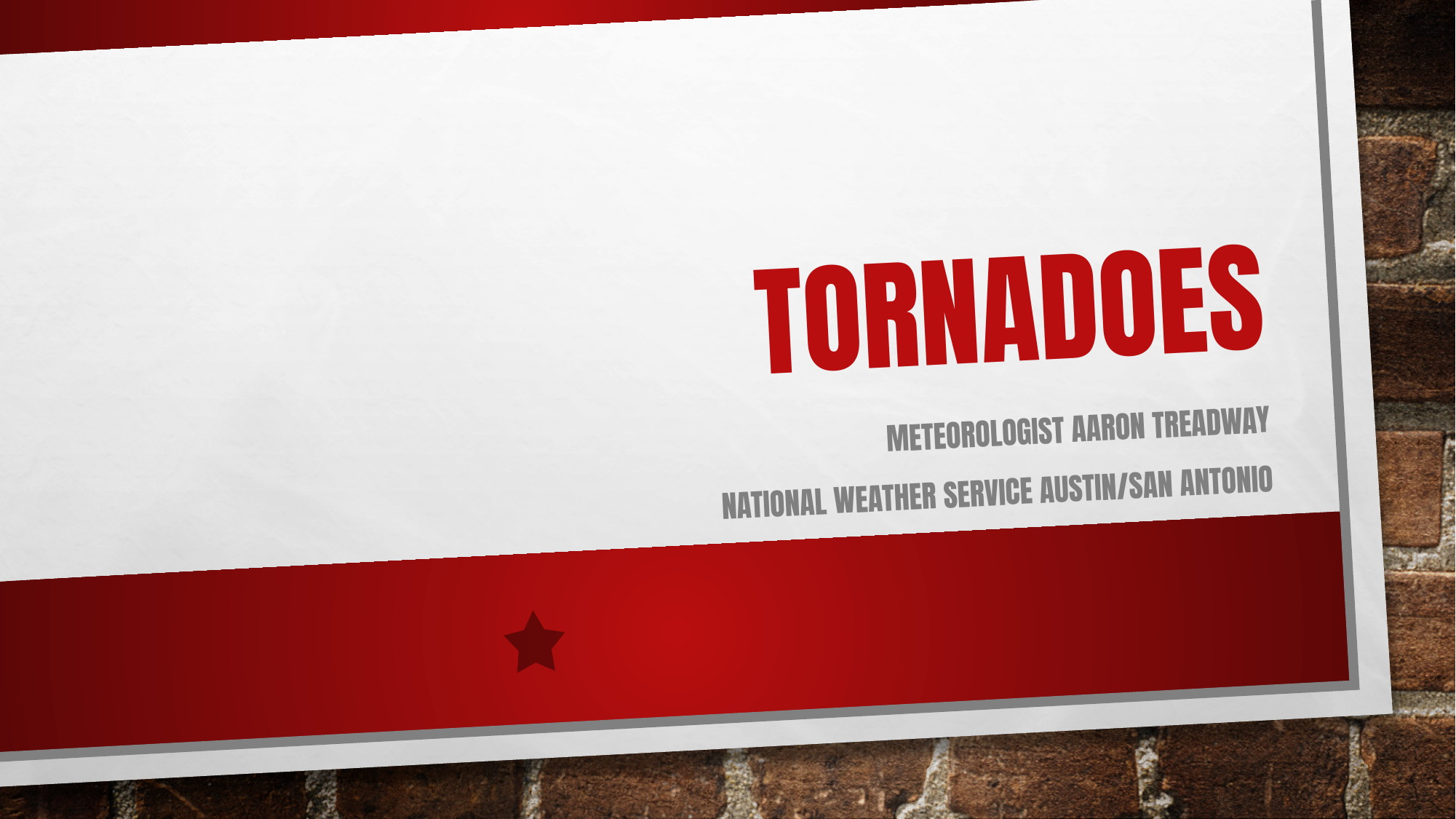

# tornadoes
Meteorologist Aaron Treadway
National Weather Service Austin/San Antonio